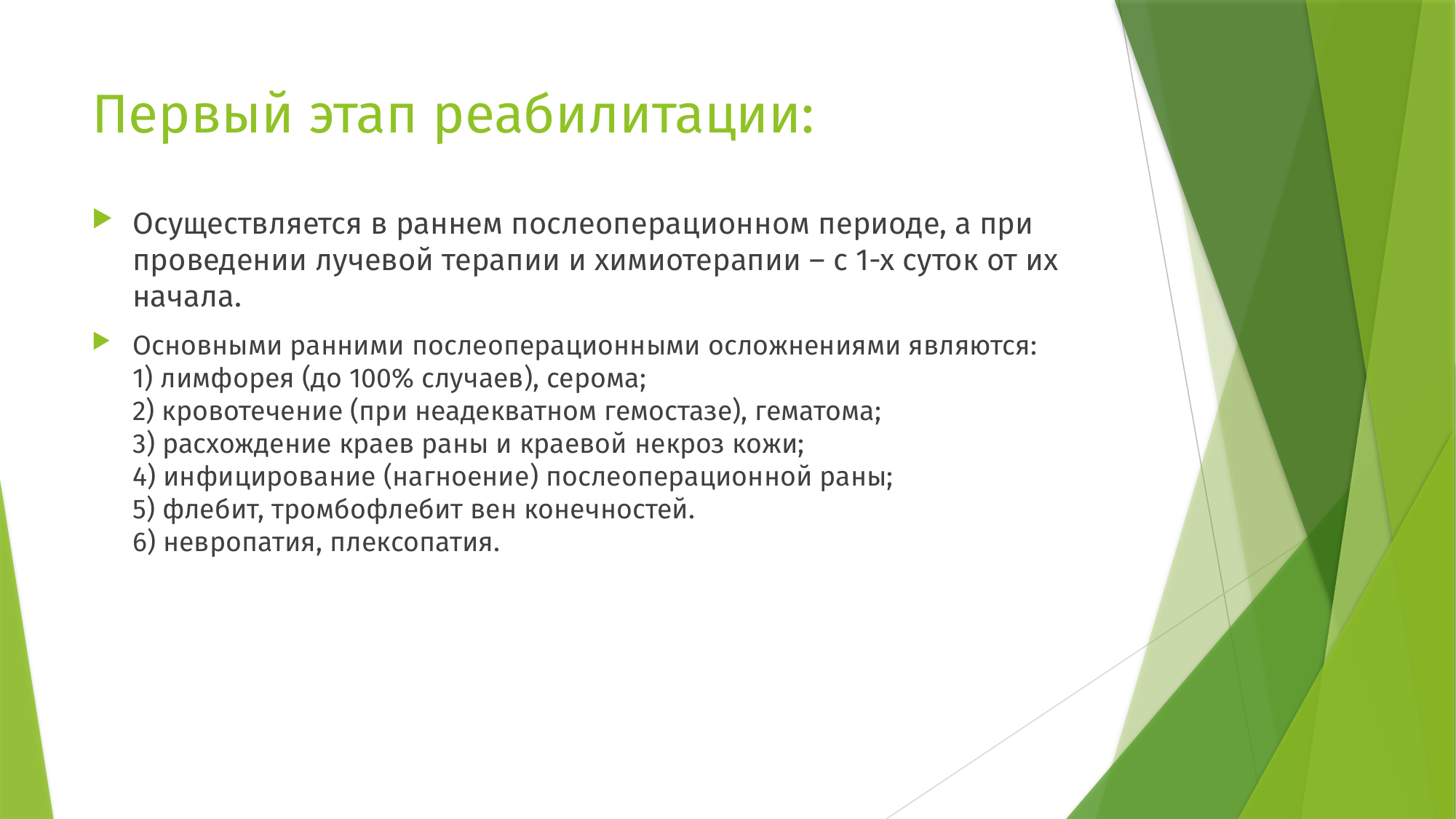

# Первый этап реабилитации:
Осуществляется в раннем послеоперационном периоде, а при проведении лучевой терапии и химиотерапии – с 1-х суток от их начала.
Основными ранними послеоперационными осложнениями являются:
1) лимфорея (до 100% случаев), серома;
2) кровотечение (при неадекватном гемостазе), гематома;
3) расхождение краев раны и краевой некроз кожи;
4) инфицирование (нагноение) послеоперационной раны;
5) флебит, тромбофлебит вен конечностей.
6) невропатия, плексопатия.